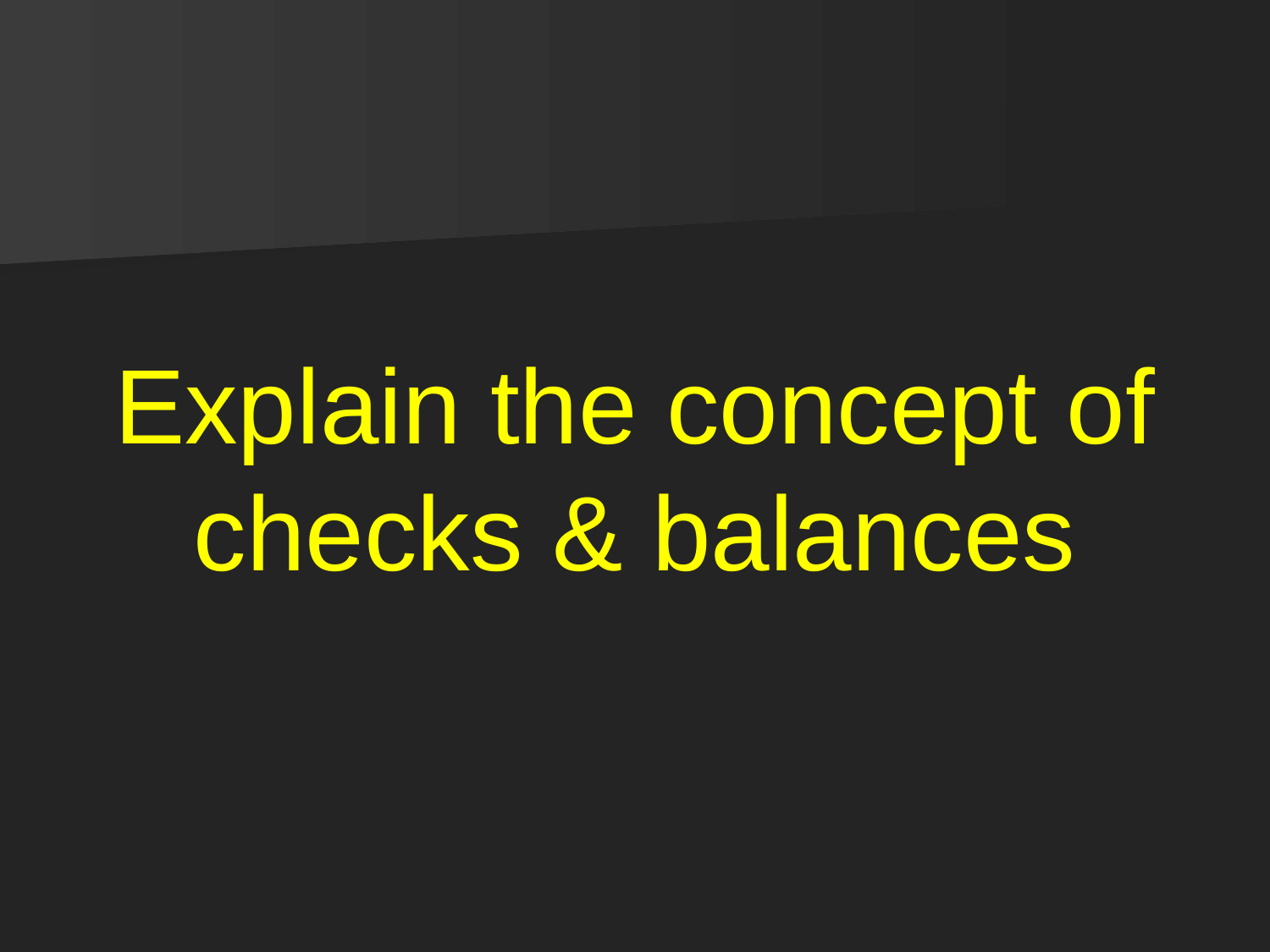

# Explain the concept of checks & balances